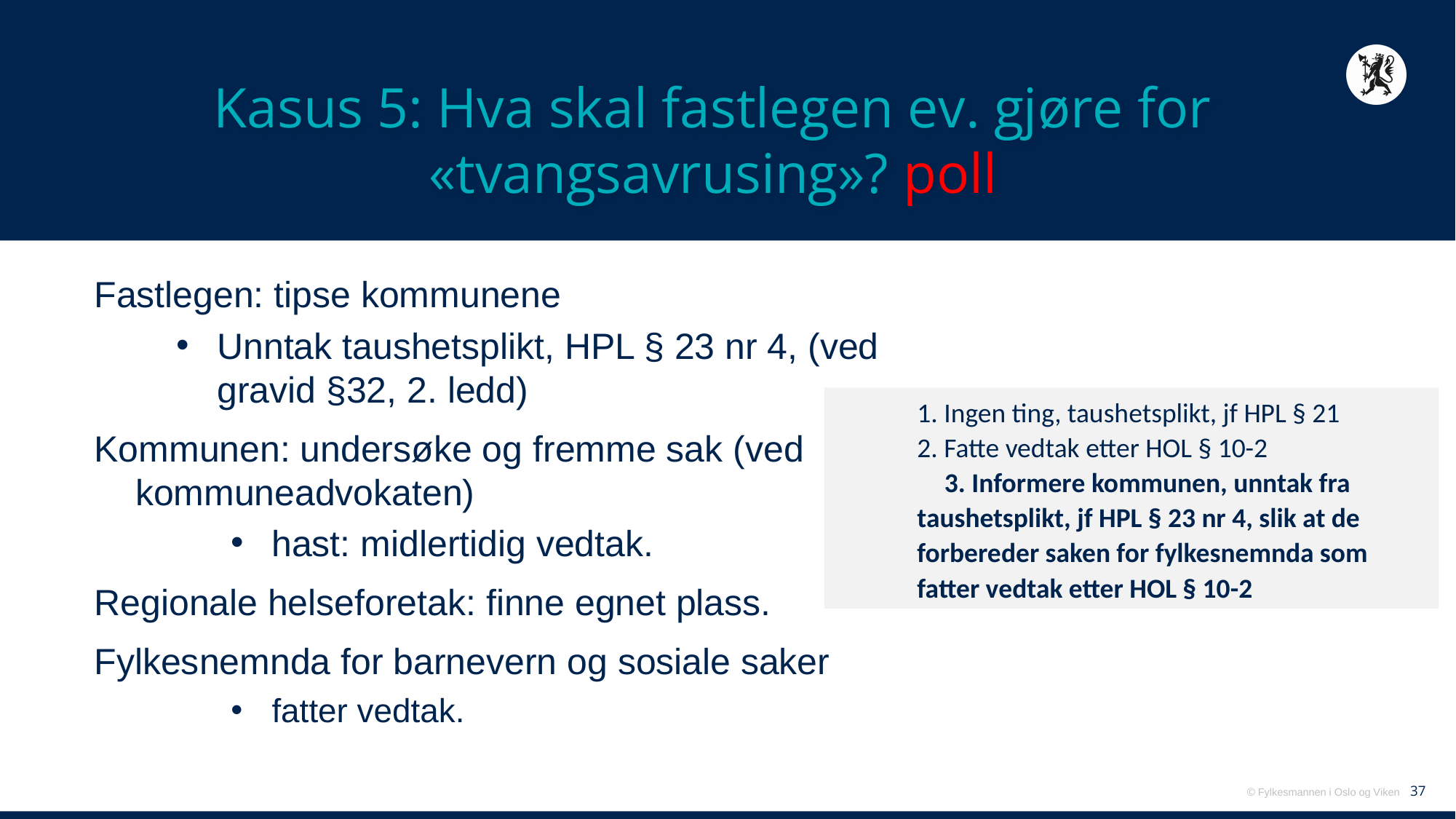

# Kasus 5: Hva skal fastlegen ev. gjøre for «tvangsavrusing»? poll
Fastlegen: tipse kommunene
Unntak taushetsplikt, HPL § 23 nr 4, (ved gravid §32, 2. ledd)
Kommunen: undersøke og fremme sak (ved kommuneadvokaten)
hast: midlertidig vedtak.
Regionale helseforetak: finne egnet plass.
Fylkesnemnda for barnevern og sosiale saker
fatter vedtak.

1. Ingen ting, taushetsplikt, jf HPL § 21
2. Fatte vedtak etter HOL § 10-2
3. Informere kommunen, unntak fra taushetsplikt, jf HPL § 23 nr 4, slik at de forbereder saken for fylkesnemnda som fatter vedtak etter HOL § 10-2